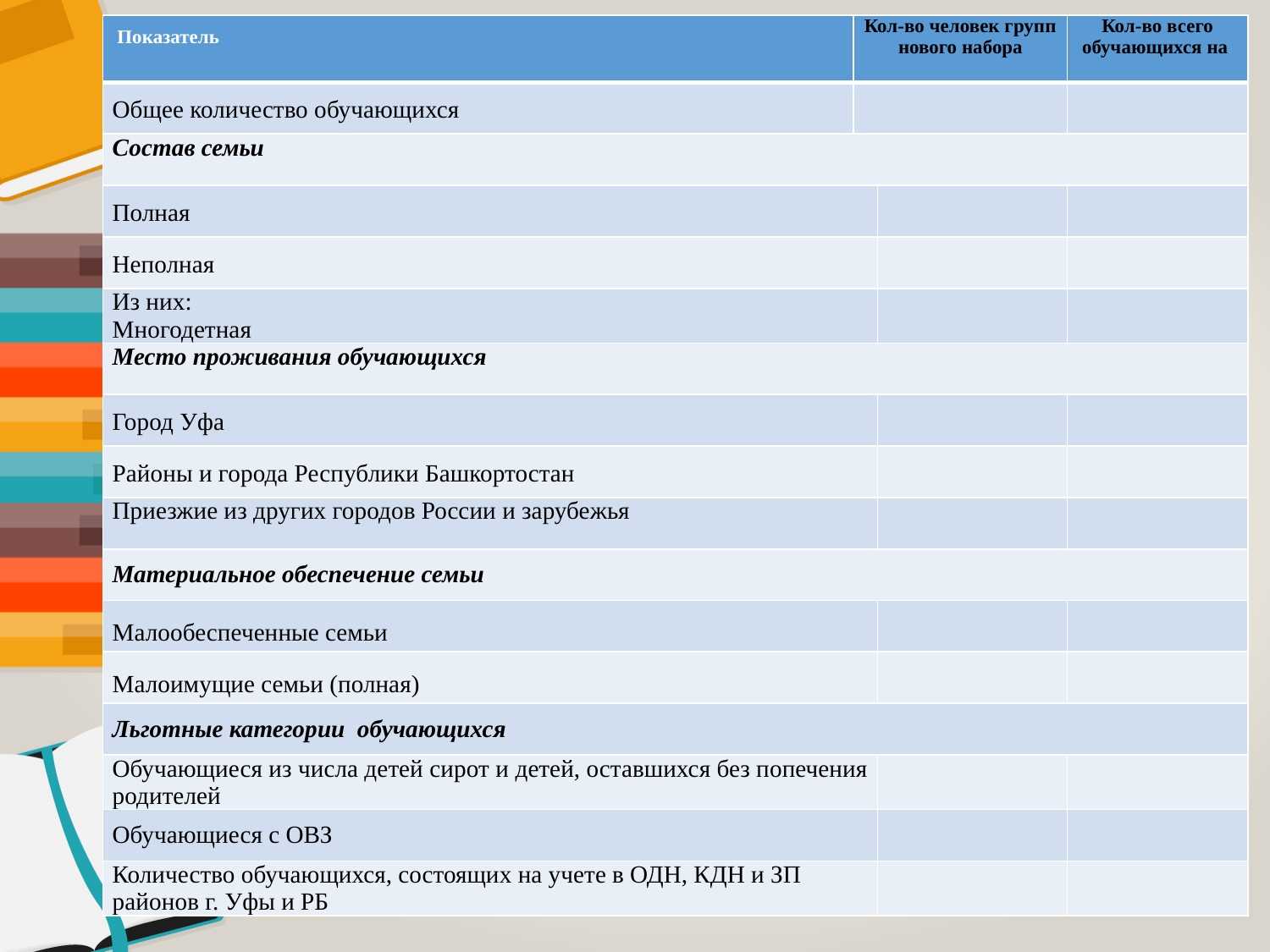

| Показатель | Кол-во человек групп нового набора |  | Кол-во всего обучающихся на |
| --- | --- | --- | --- |
| Общее количество обучающихся |  |  |  |
| Состав семьи |  |  |  |
| Полная |  |  |  |
| Неполная |  |  |  |
| Из них: Многодетная |  |  |  |
| Место проживания обучающихся |  |  |  |
| Город Уфа |  |  |  |
| Районы и города Республики Башкортостан |  |  |  |
| Приезжие из других городов России и зарубежья |  |  |  |
| Материальное обеспечение семьи |  |  |  |
| Малообеспеченные семьи |  |  |  |
| Малоимущие семьи (полная) |  |  |  |
| Льготные категории обучающихся |  |  |  |
| Обучающиеся из числа детей сирот и детей, оставшихся без попечения родителей |  |  |  |
| Обучающиеся с ОВЗ |  |  |  |
| Количество обучающихся, состоящих на учете в ОДН, КДН и ЗП районов г. Уфы и РБ |  |  |  |